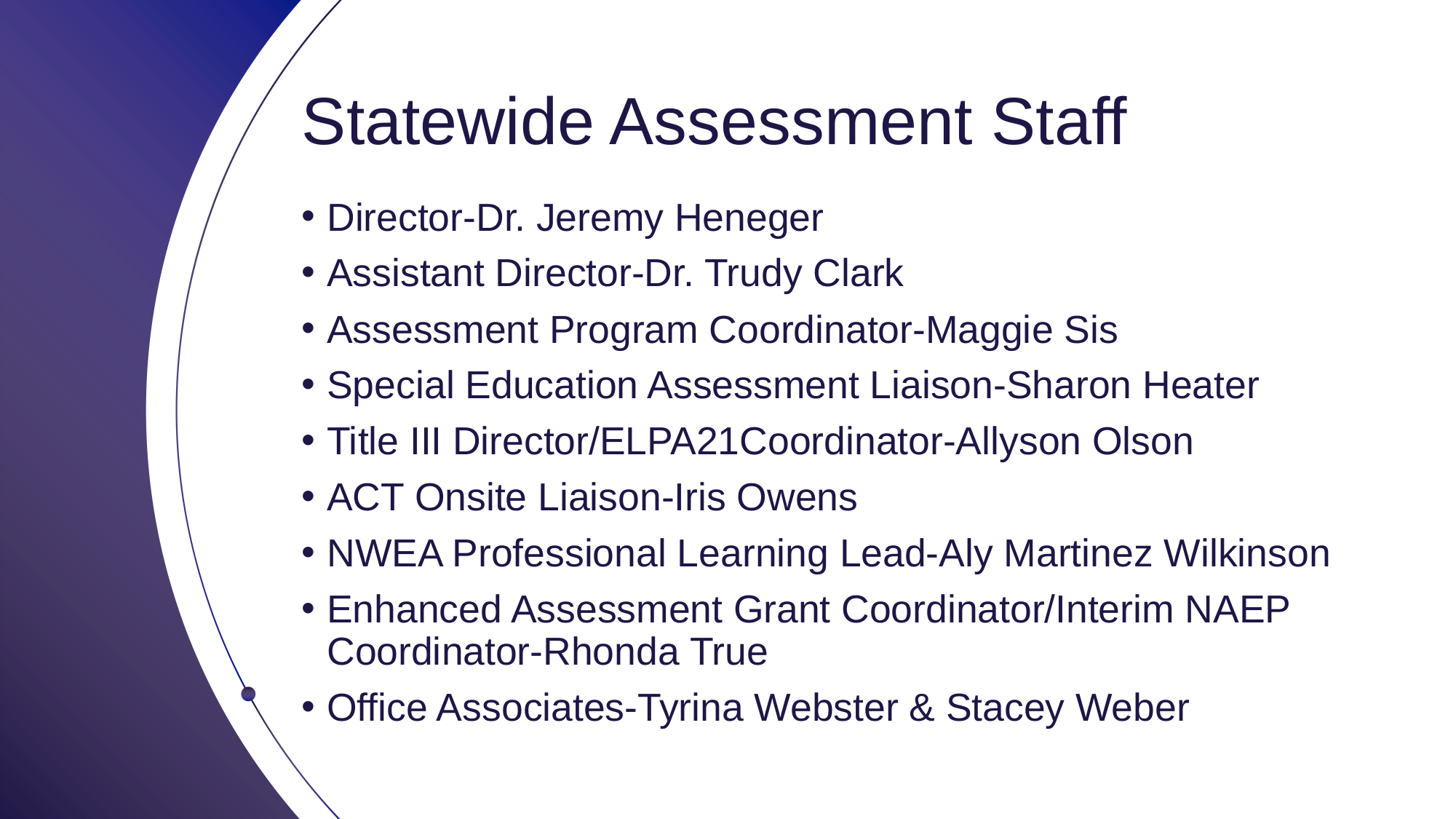

# Statewide Assessment Staff
Director-Dr. Jeremy Heneger
Assistant Director-Dr. Trudy Clark
Assessment Program Coordinator-Maggie Sis
Special Education Assessment Liaison-Sharon Heater
Title III Director/ELPA21Coordinator-Allyson Olson
ACT Onsite Liaison-Iris Owens
NWEA Professional Learning Lead-Aly Martinez Wilkinson
Enhanced Assessment Grant Coordinator/Interim NAEP Coordinator-Rhonda True
Office Associates-Tyrina Webster & Stacey Weber